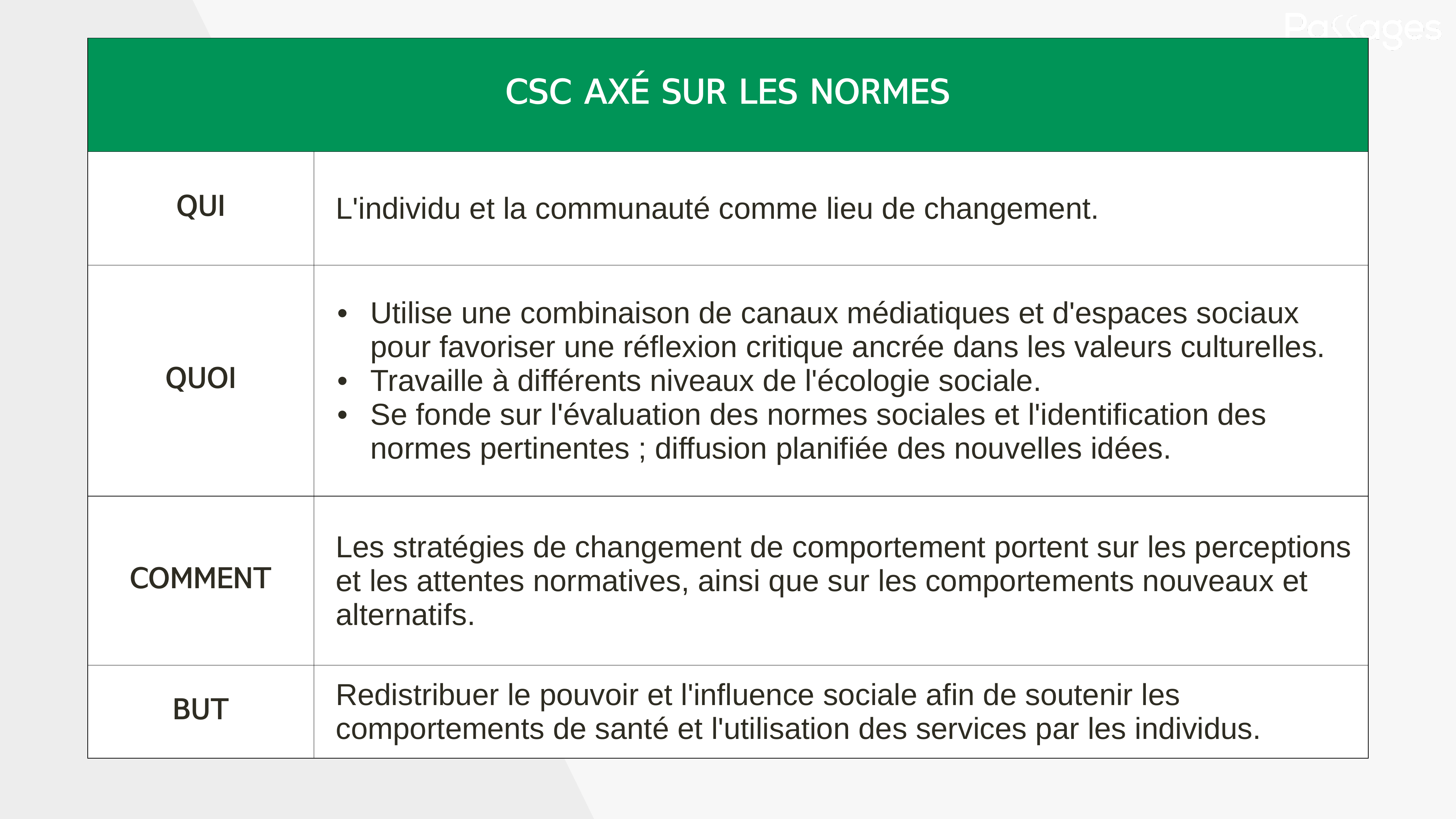

#
| CSC AXÉ SUR LES NORMES |  |
| --- | --- |
| QUI | L'individu et la communauté comme lieu de changement. |
| QUOI | Utilise une combinaison de canaux médiatiques et d'espaces sociaux pour favoriser une réflexion critique ancrée dans les valeurs culturelles. Travaille à différents niveaux de l'écologie sociale. Se fonde sur l'évaluation des normes sociales et l'identification des normes pertinentes ; diffusion planifiée des nouvelles idées. |
| COMMENT | Les stratégies de changement de comportement portent sur les perceptions et les attentes normatives, ainsi que sur les comportements nouveaux et alternatifs. |
| BUT | Redistribuer le pouvoir et l'influence sociale afin de soutenir les comportements de santé et l'utilisation des services par les individus. |